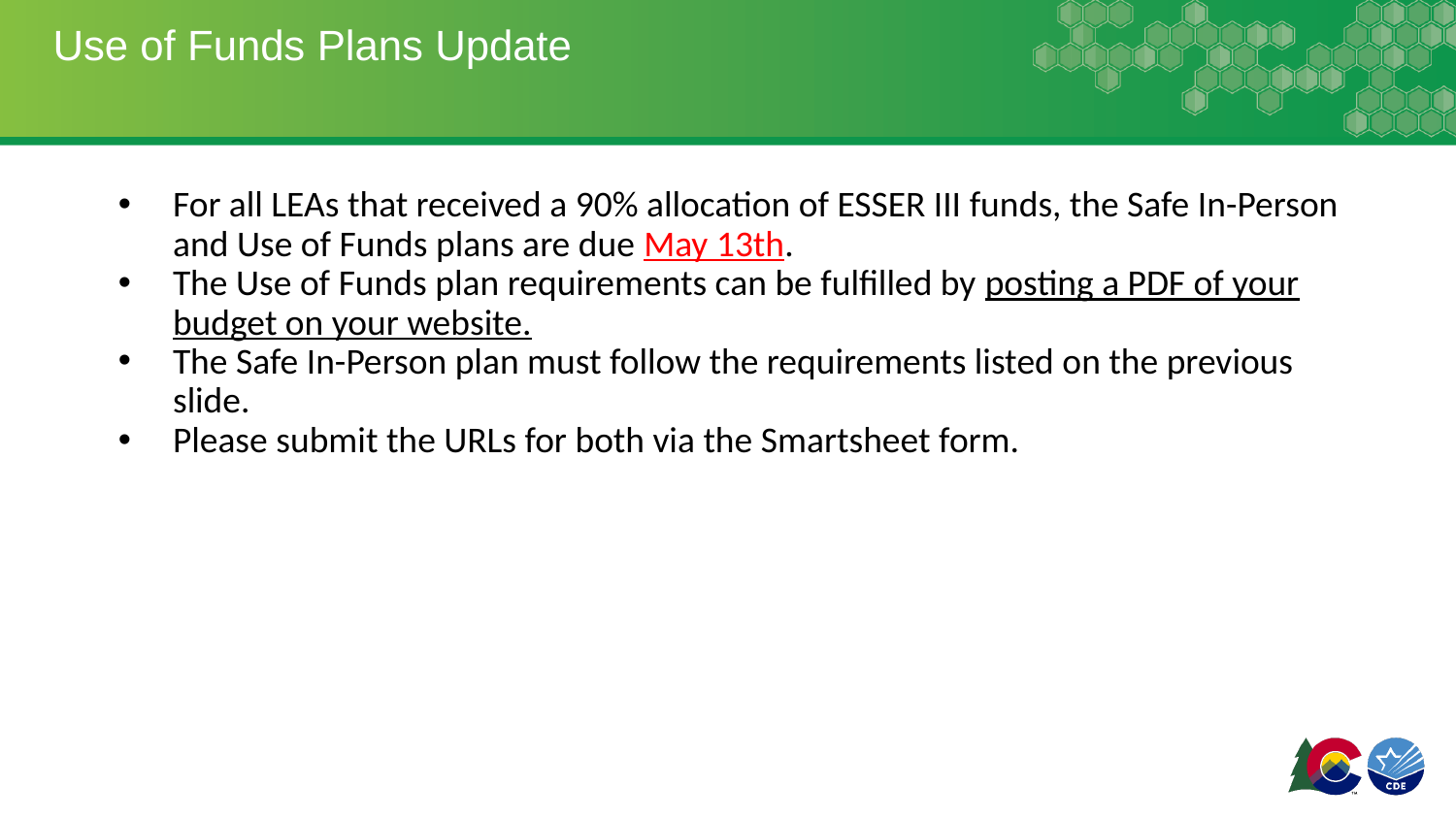

# Use of Funds Plans Update
For all LEAs that received a 90% allocation of ESSER III funds, the Safe In-Person and Use of Funds plans are due May 13th.
The Use of Funds plan requirements can be fulfilled by posting a PDF of your budget on your website.
The Safe In-Person plan must follow the requirements listed on the previous slide.
Please submit the URLs for both via the Smartsheet form.